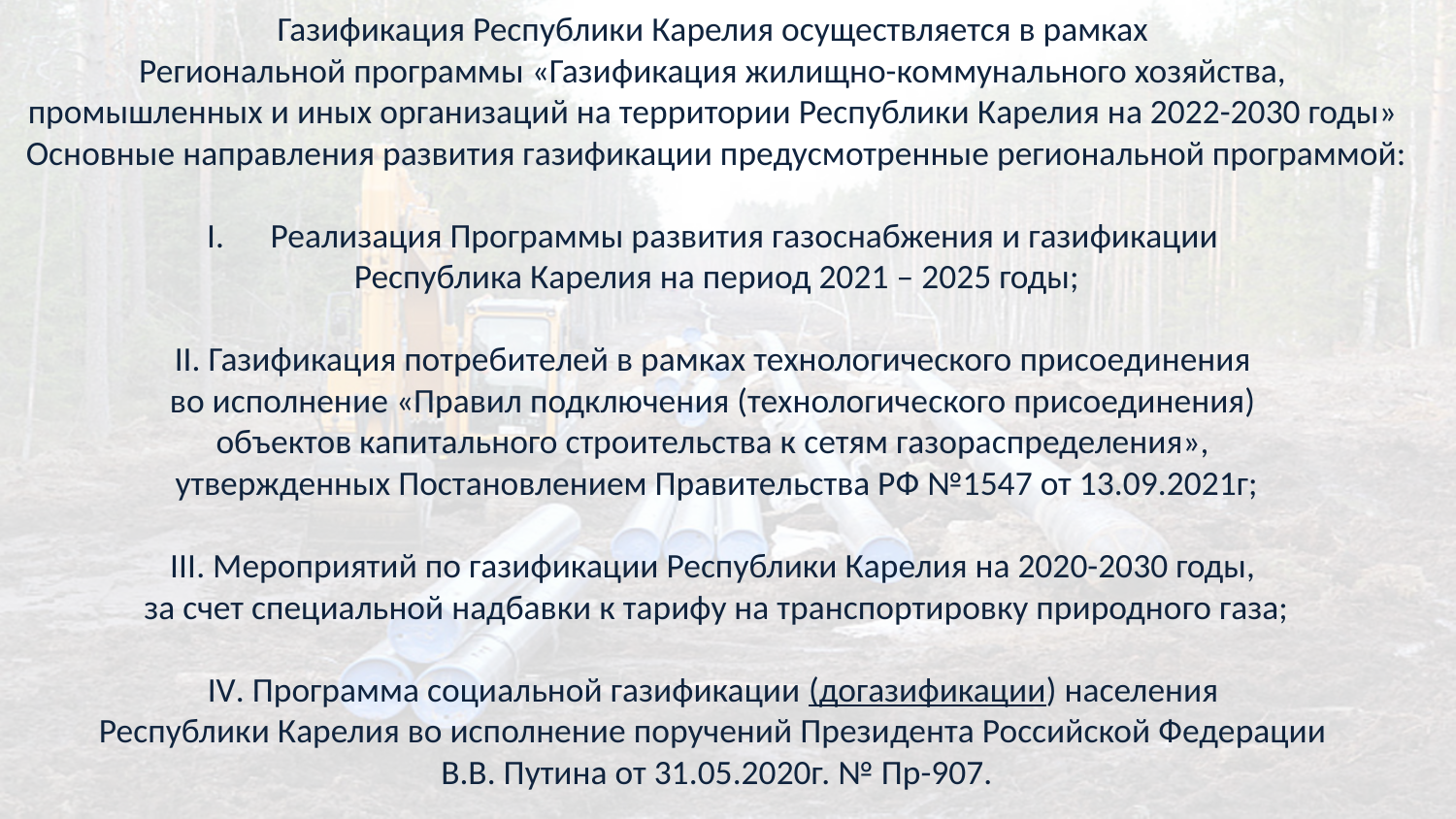

Газификация Республики Карелия осуществляется в рамках
Региональной программы «Газификация жилищно-коммунального хозяйства,
промышленных и иных организаций на территории Республики Карелия на 2022-2030 годы»
Основные направления развития газификации предусмотренные региональной программой:

Реализация Программы развития газоснабжения и газификации
Республика Карелия на период 2021 – 2025 годы;

II. Газификация потребителей в рамках технологического присоединения
во исполнение «Правил подключения (технологического присоединения)
объектов капитального строительства к сетям газораспределения»,
утвержденных Постановлением Правительства РФ №1547 от 13.09.2021г;

III. Мероприятий по газификации Республики Карелия на 2020-2030 годы,
за счет специальной надбавки к тарифу на транспортировку природного газа;

IV. Программа социальной газификации (догазификации) населения
Республики Карелия во исполнение поручений Президента Российской Федерации
В.В. Путина от 31.05.2020г. № Пр-907.